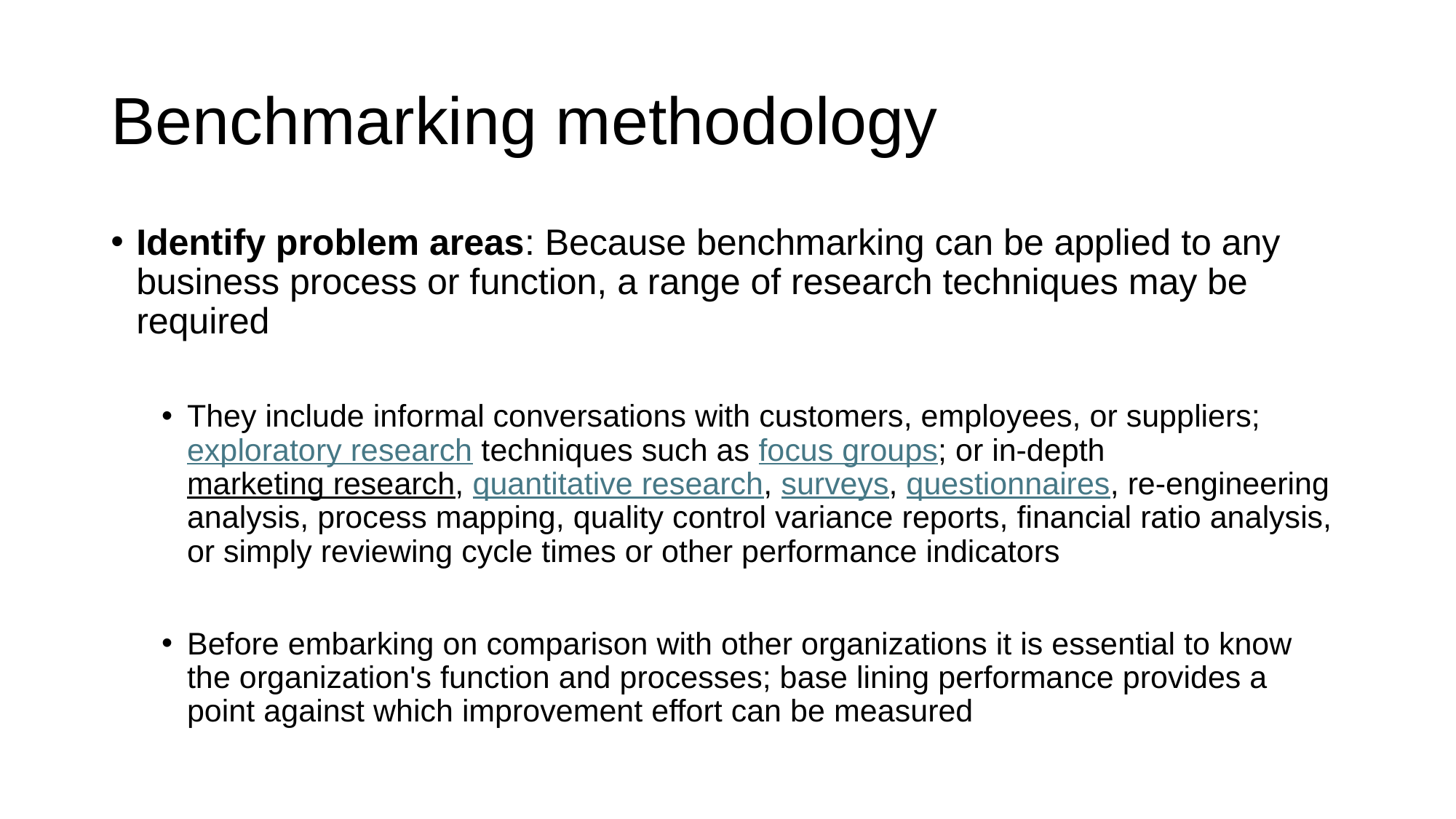

# Benchmarking methodology
Identify problem areas: Because benchmarking can be applied to any business process or function, a range of research techniques may be required

They include informal conversations with customers, employees, or suppliers; exploratory research techniques such as focus groups; or in-depth marketing research, quantitative research, surveys, questionnaires, re-engineering analysis, process mapping, quality control variance reports, financial ratio analysis, or simply reviewing cycle times or other performance indicators

Before embarking on comparison with other organizations it is essential to know the organization's function and processes; base lining performance provides a point against which improvement effort can be measured